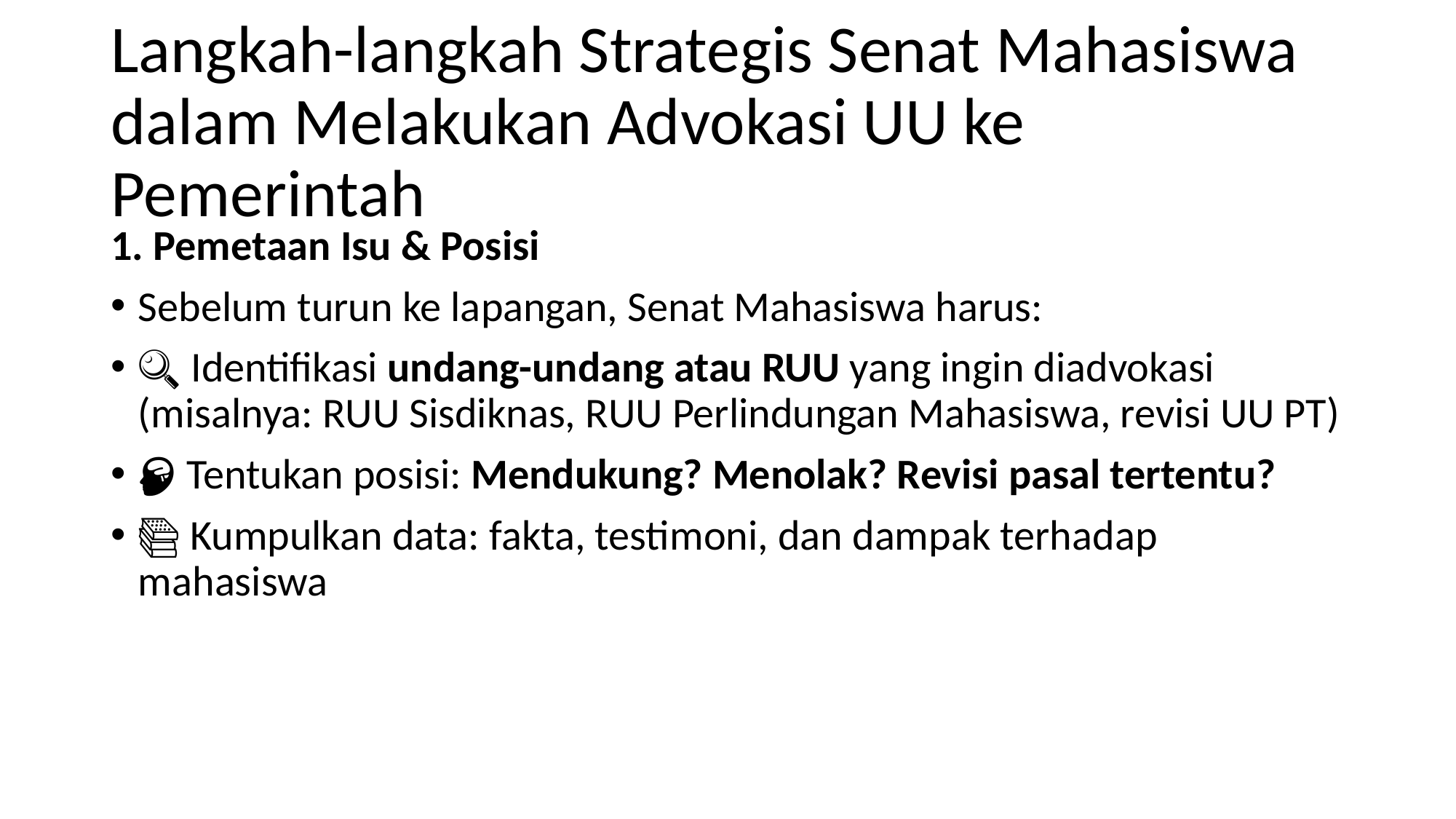

# Langkah-langkah Strategis Senat Mahasiswa dalam Melakukan Advokasi UU ke Pemerintah
1. Pemetaan Isu & Posisi
Sebelum turun ke lapangan, Senat Mahasiswa harus:
🔍 Identifikasi undang-undang atau RUU yang ingin diadvokasi
(misalnya: RUU Sisdiknas, RUU Perlindungan Mahasiswa, revisi UU PT)
🧠 Tentukan posisi: Mendukung? Menolak? Revisi pasal tertentu?
📚 Kumpulkan data: fakta, testimoni, dan dampak terhadap mahasiswa